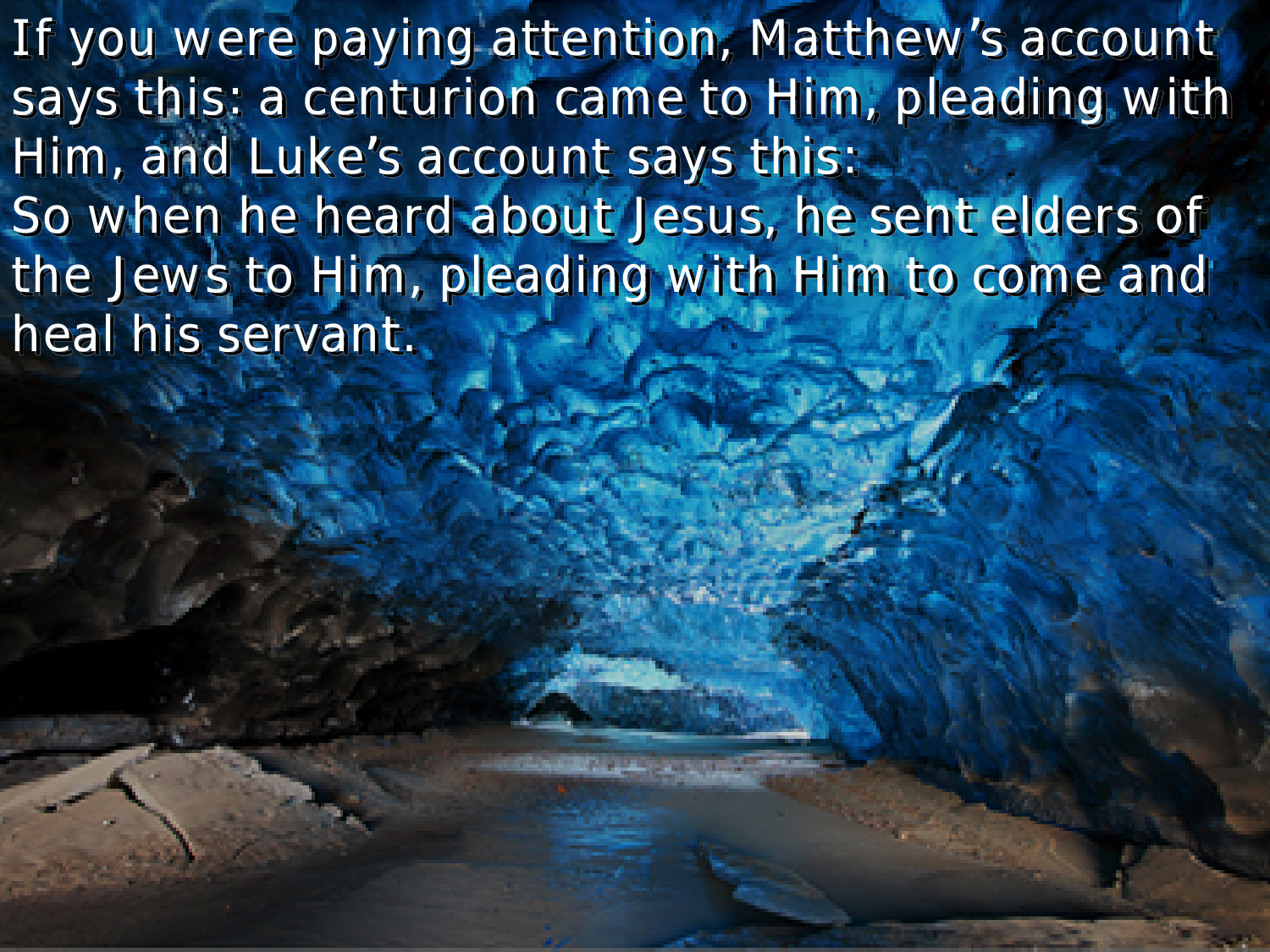

If you were paying attention, Matthew’s account says this: a centurion came to Him, pleading with Him, and Luke’s account says this:
So when he heard about Jesus, he sent elders of the Jews to Him, pleading with Him to come and heal his servant.